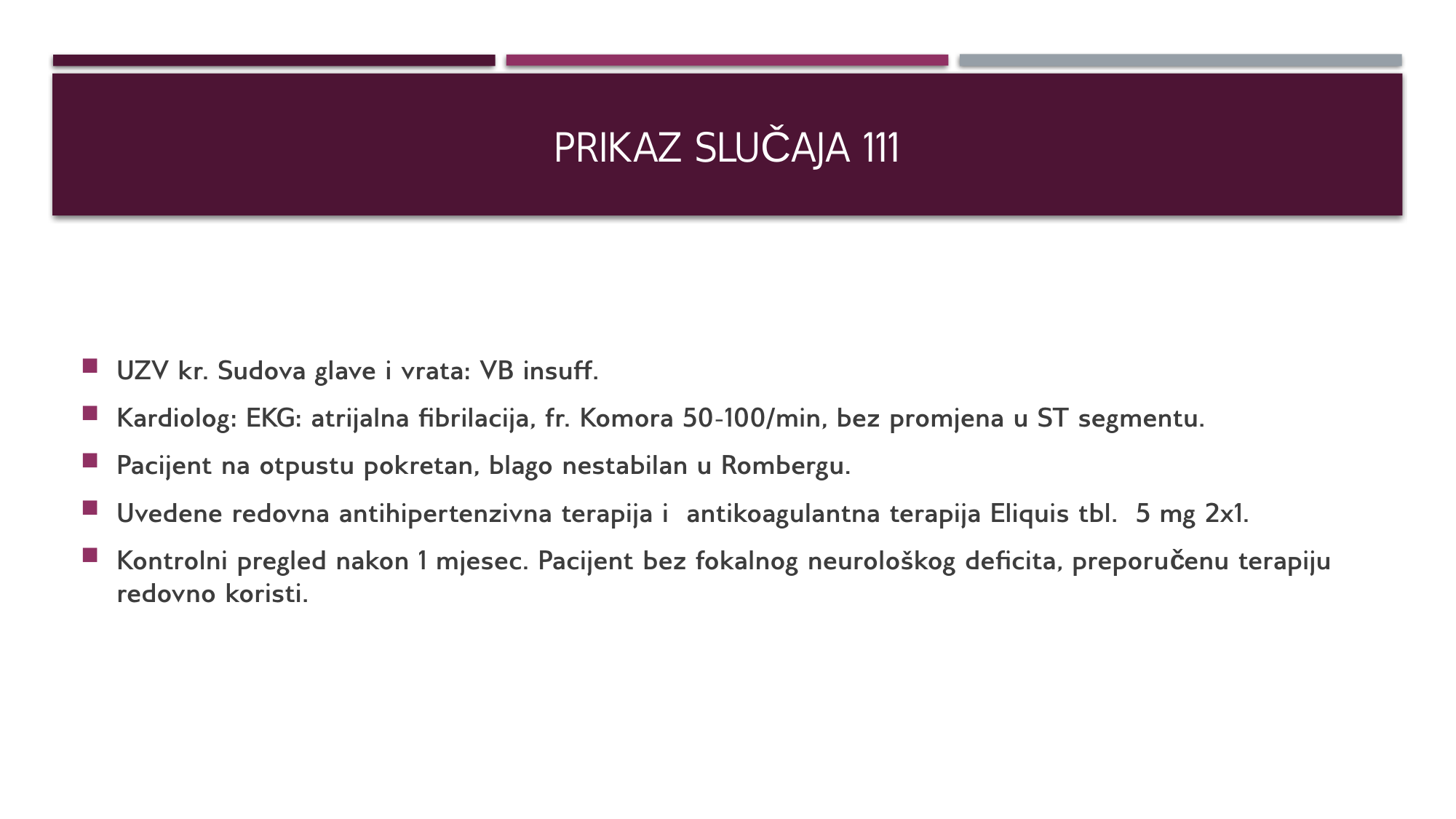

# PRIKAZ SLUČAJA 111
UZV kr. Sudova glave i vrata: VB insuff.
Kardiolog: EKG: atrijalna fibrilacija, fr. Komora 50-100/min, bez promjena u ST segmentu.
Pacijent na otpustu pokretan, blago nestabilan u Rombergu.
Uvedene redovna antihipertenzivna terapija i  antikoagulantna terapija Eliquis tbl.  5 mg 2x1.
Kontrolni pregled nakon 1 mjesec. Pacijent bez fokalnog neurološkog deficita, preporučenu terapiju redovno koristi.